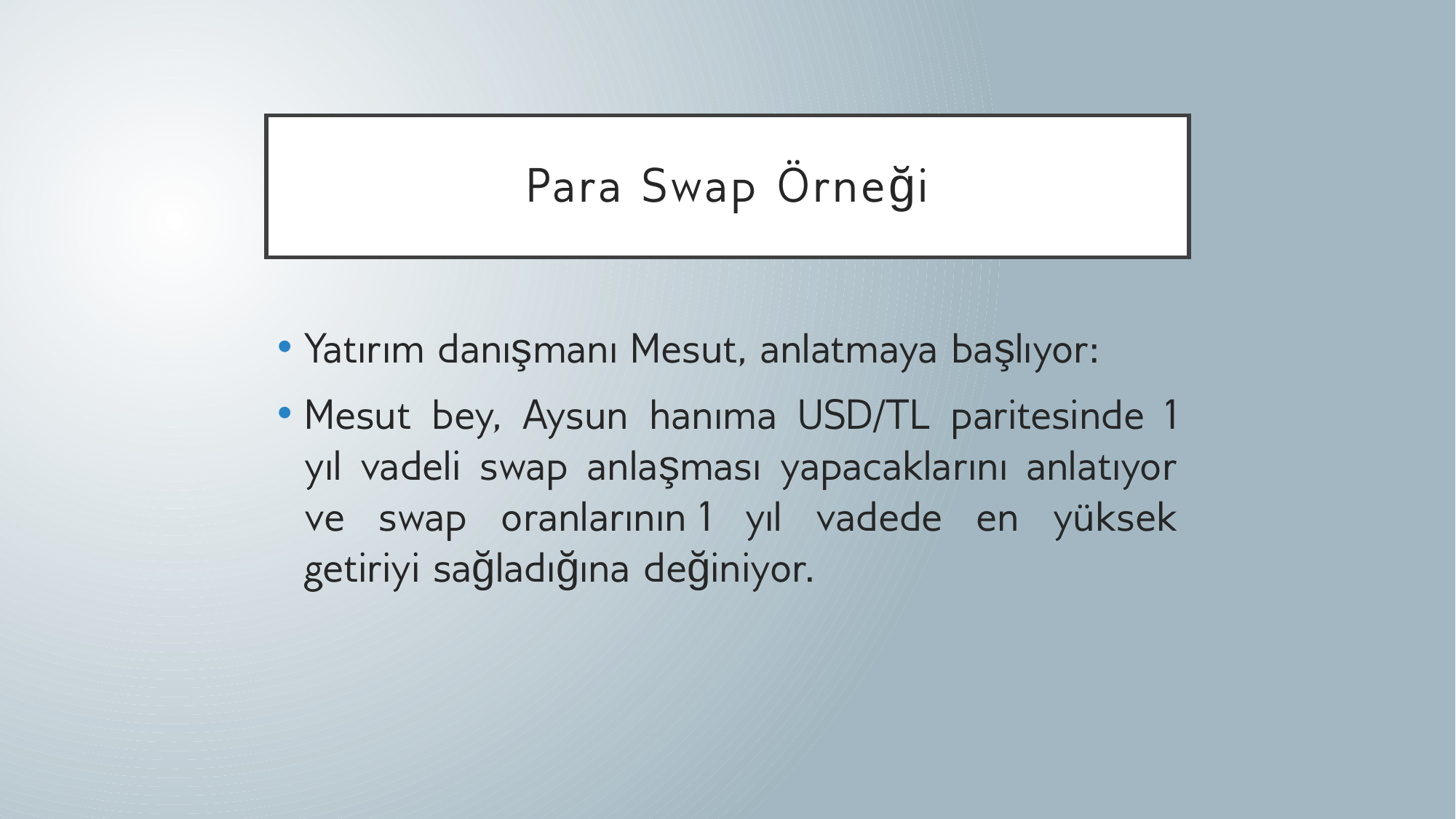

# Para Swap Örneği
Yatırım danışmanı Mesut, anlatmaya başlıyor:
Mesut bey, Aysun hanıma USD/TL paritesinde 1 yıl vadeli swap anlaşması yapacaklarını anlatıyor ve swap oranlarının 1 yıl vadede en yüksek getiriyi sağladığına değiniyor.